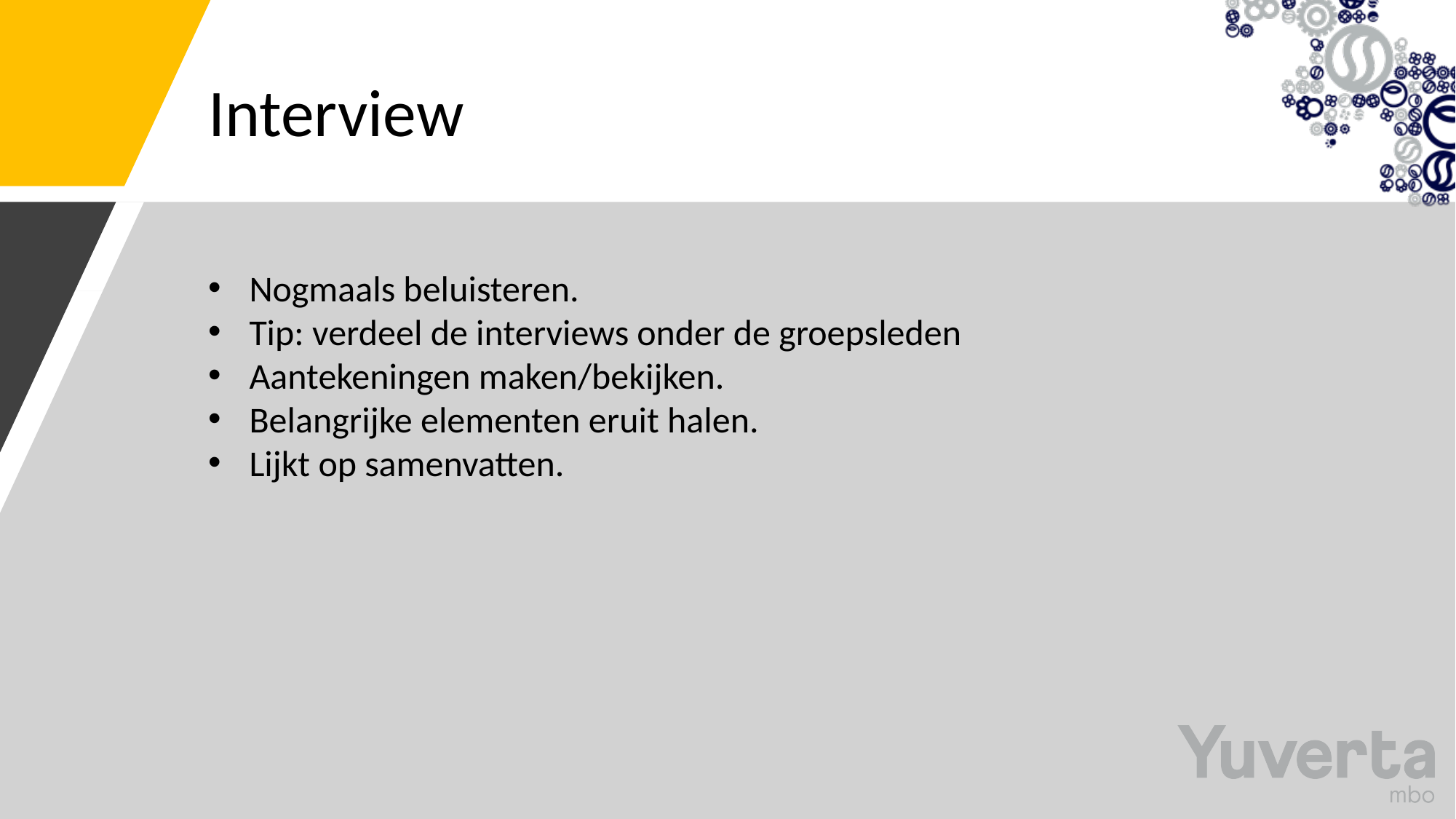

# Interview

Nogmaals beluisteren.
Tip: verdeel de interviews onder de groepsleden
Aantekeningen maken/bekijken.
Belangrijke elementen eruit halen.
Lijkt op samenvatten.